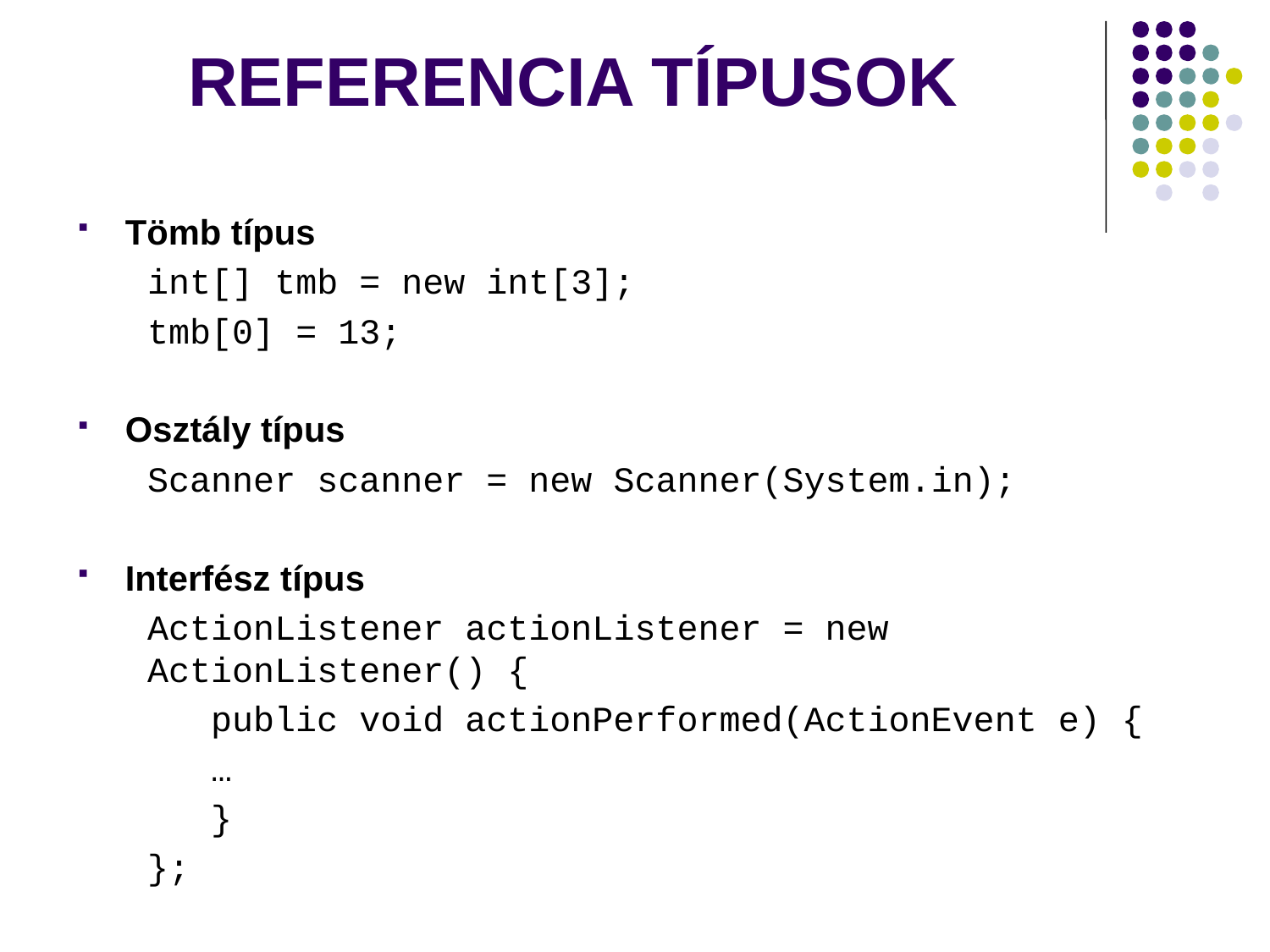

# REFERENCIA TÍPUSOK
Tömb típus
int[] tmb = new int[3];
tmb[0] = 13;

Osztály típus
Scanner scanner = new Scanner(System.in);

Interfész típus
ActionListener actionListener = new ActionListener() {
public void actionPerformed(ActionEvent e) {
…
}
};